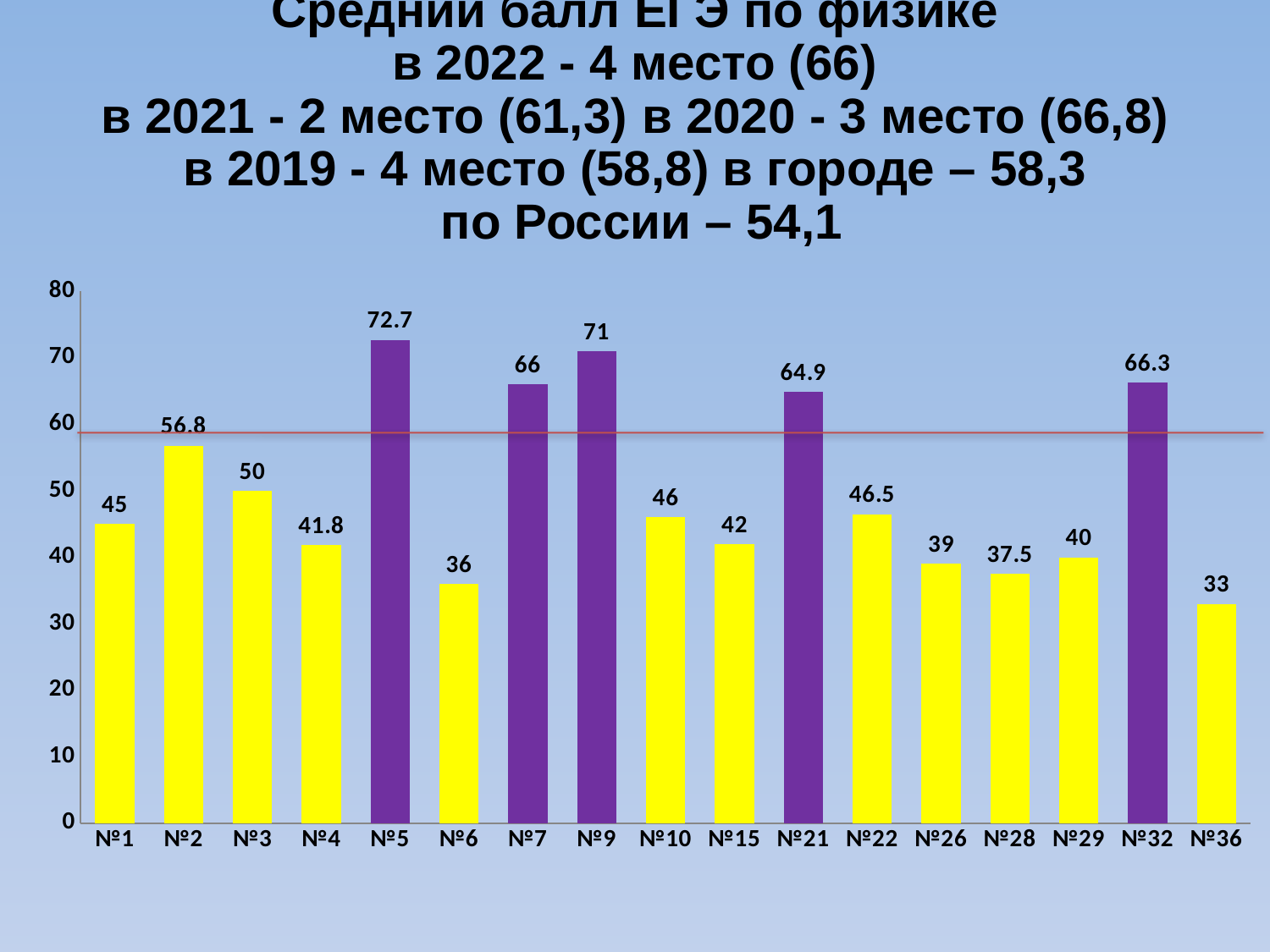

Средний балл ЕГЭ по физике
в 2022 - 4 место (66)
в 2021 - 2 место (61,3) в 2020 - 3 место (66,8)
в 2019 - 4 место (58,8) в городе – 58,3
 по России – 54,1

### Chart

| Category | 45 56,8 50 41,8 72,7 36 66 71 46 46,6 42 35,6 64,9 46,5 39 37,5 40 66,3 33 |
|---|---|
| №1 | 45.0 |
| №2 | 56.8 |
| №3 | 50.0 |
| №4 | 41.8 |
| №5 | 72.7 |
| №6 | 36.0 |
| №7 | 66.0 |
| №9 | 71.0 |
| №10 | 46.0 |
| №15 | 42.0 |
| №21 | 64.9 |
| №22 | 46.5 |
| №26 | 39.0 |
| №28 | 37.5 |
| №29 | 40.0 |
| №32 | 66.3 |
| №36 | 33.0 |